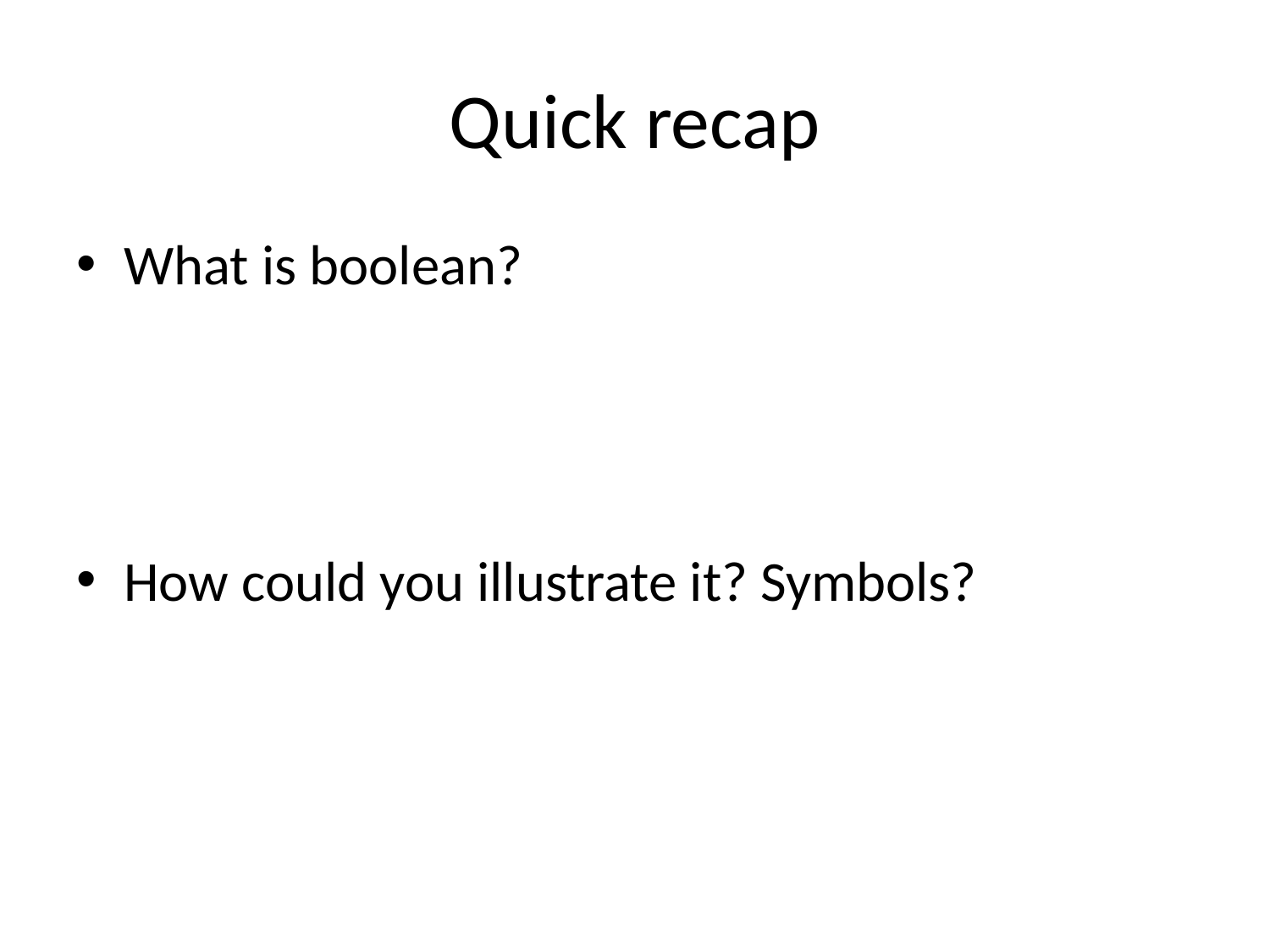

# Quick recap
What is boolean?

How could you illustrate it? Symbols?